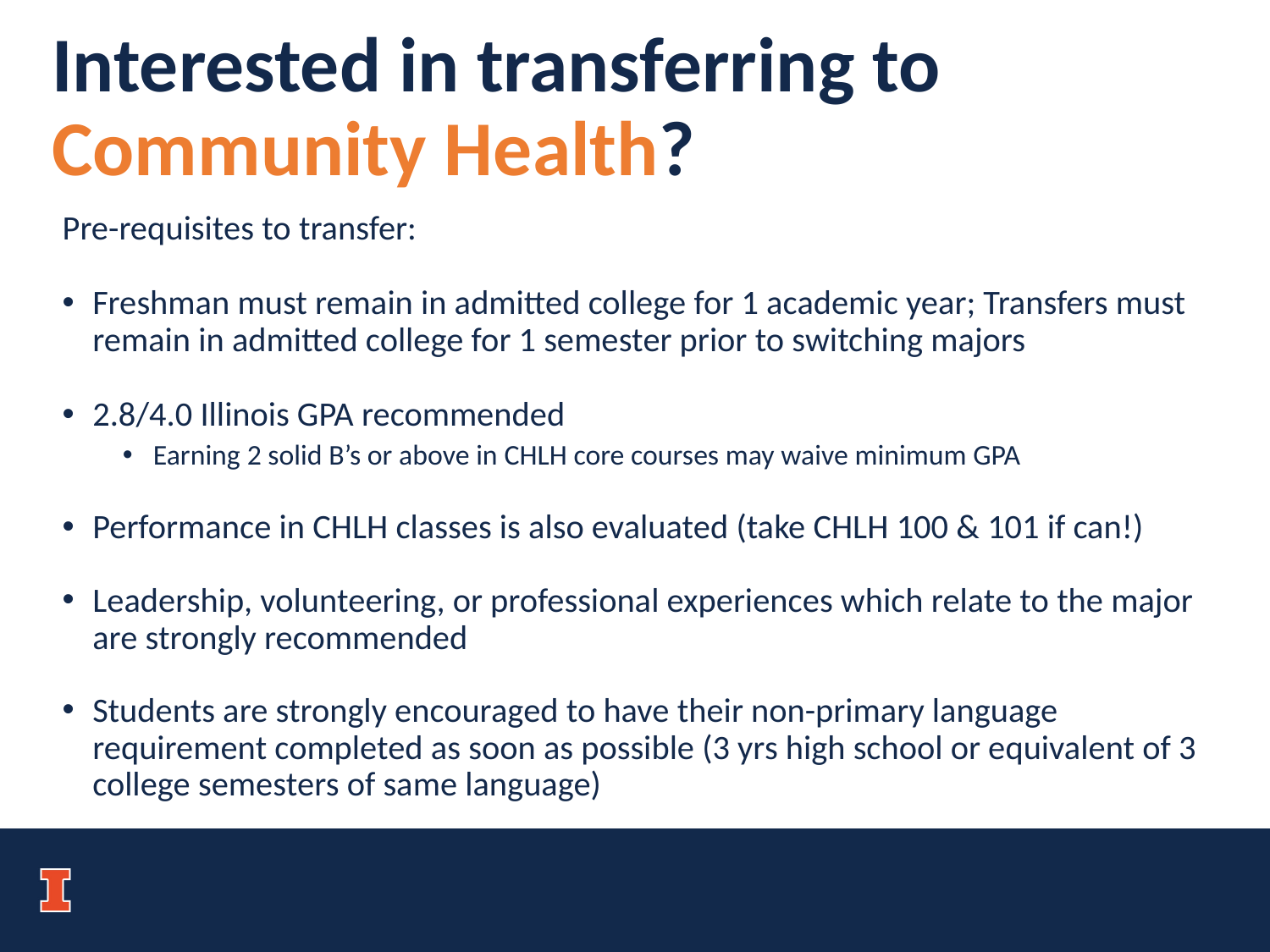

# Interested in transferring to Community Health?
Pre-requisites to transfer:

Freshman must remain in admitted college for 1 academic year; Transfers must remain in admitted college for 1 semester prior to switching majors

2.8/4.0 Illinois GPA recommended
Earning 2 solid B’s or above in CHLH core courses may waive minimum GPA

Performance in CHLH classes is also evaluated (take CHLH 100 & 101 if can!)

Leadership, volunteering, or professional experiences which relate to the major are strongly recommended

Students are strongly encouraged to have their non-primary language requirement completed as soon as possible (3 yrs high school or equivalent of 3 college semesters of same language)